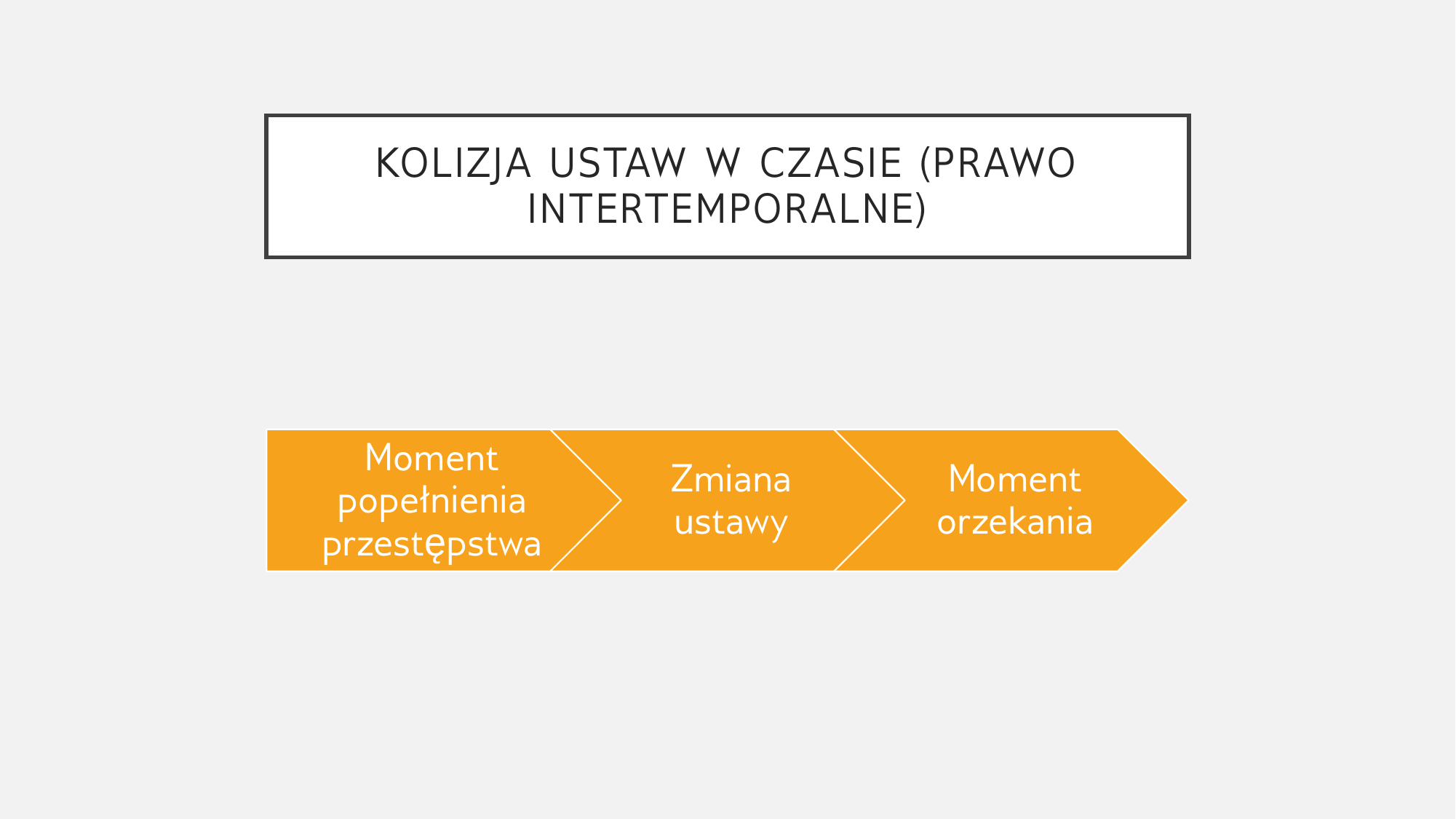

# Kolizja ustaw w czasie (prawo intertemporalne)
Moment popełnienia przestępstwa
Zmiana ustawy
Moment orzekania